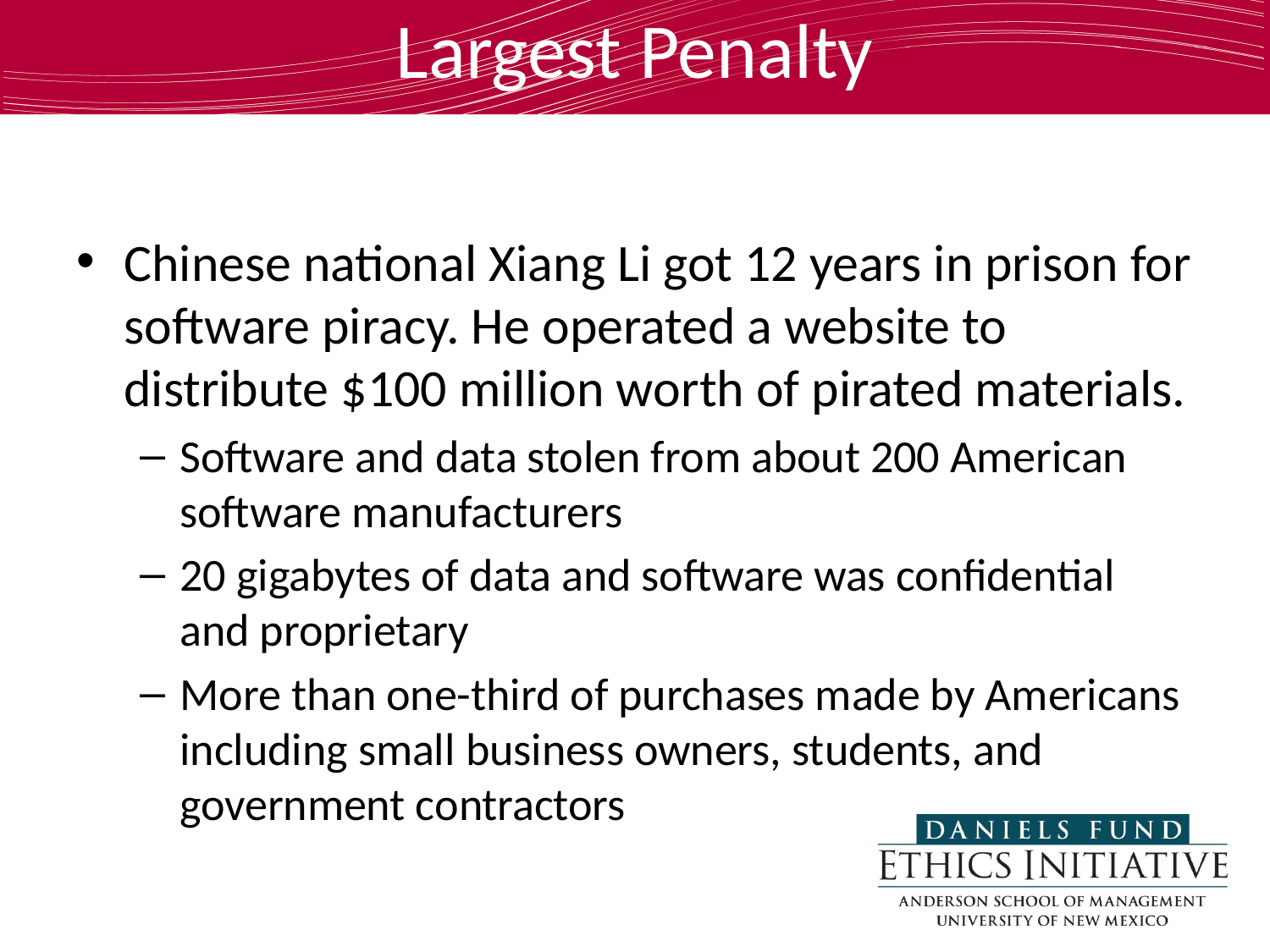

# Largest Penalty
Chinese national Xiang Li got 12 years in prison for software piracy. He operated a website to distribute $100 million worth of pirated materials.
Software and data stolen from about 200 American software manufacturers
20 gigabytes of data and software was confidential and proprietary
More than one-third of purchases made by Americans including small business owners, students, and government contractors